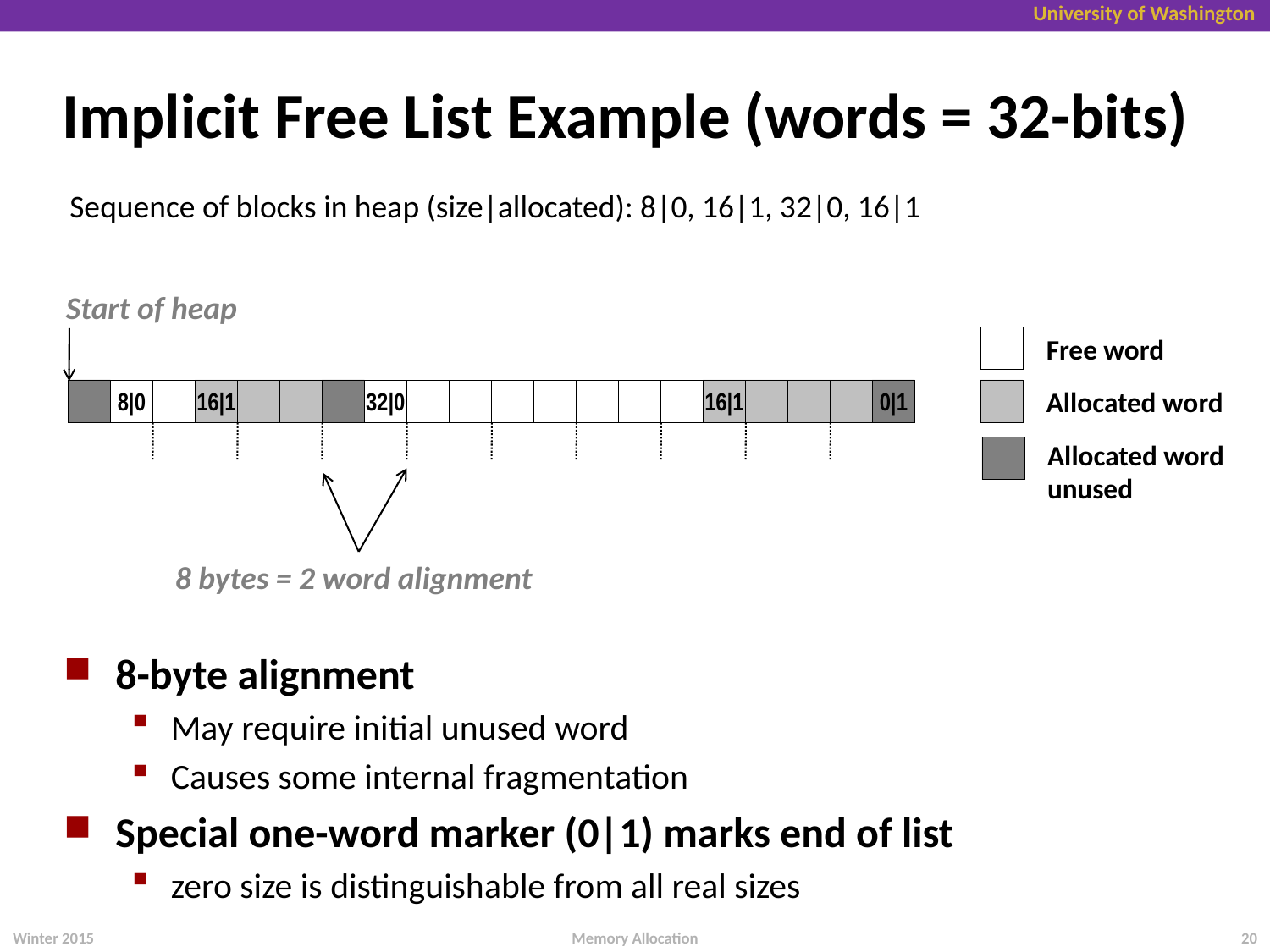

# Implicit Free List Example (words = 32-bits)
Sequence of blocks in heap (size|allocated): 8|0, 16|1, 32|0, 16|1
Start of heap

Free word

8|0

16|1

32|0

16|1

0|1

Allocated word
Allocated word
unused

8 bytes = 2 word alignment
8-byte alignment
May require initial unused word
Causes some internal fragmentation
Special one-word marker (0|1) marks end of list
zero size is distinguishable from all real sizes
Winter 2015
20
Memory Allocation